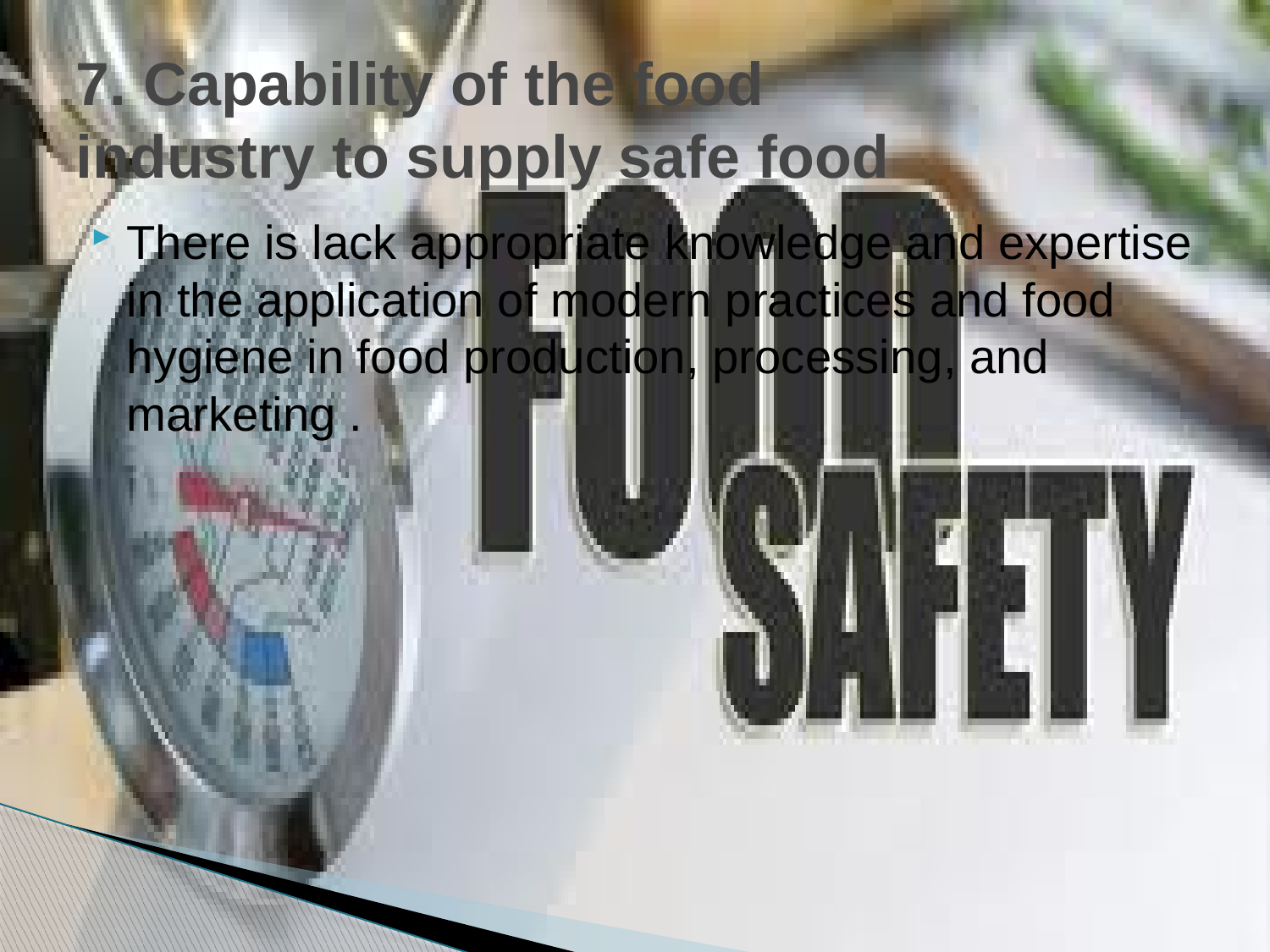

# 7. Capability of the food industry to supply safe food
There is lack appropriate knowledge and expertise in the application of modern practices and food hygiene in food production, processing, and marketing .